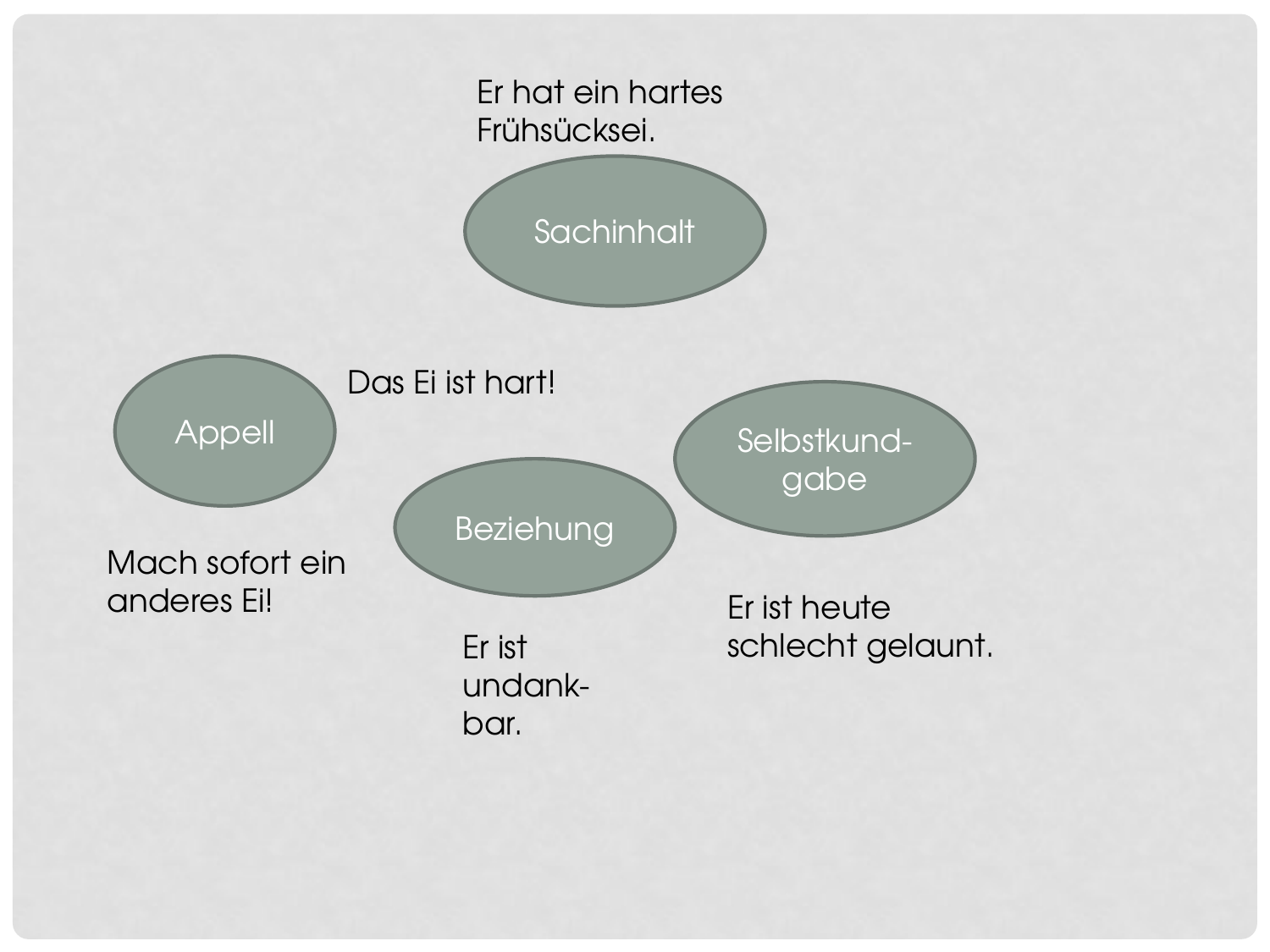

Er hat ein hartes Frühsücksei.
Sachinhalt
Appell
Das Ei ist hart!
Selbstkund-gabe
Beziehung
Mach sofort ein anderes Ei!
Er ist heute schlecht gelaunt.
Er ist undank-bar.